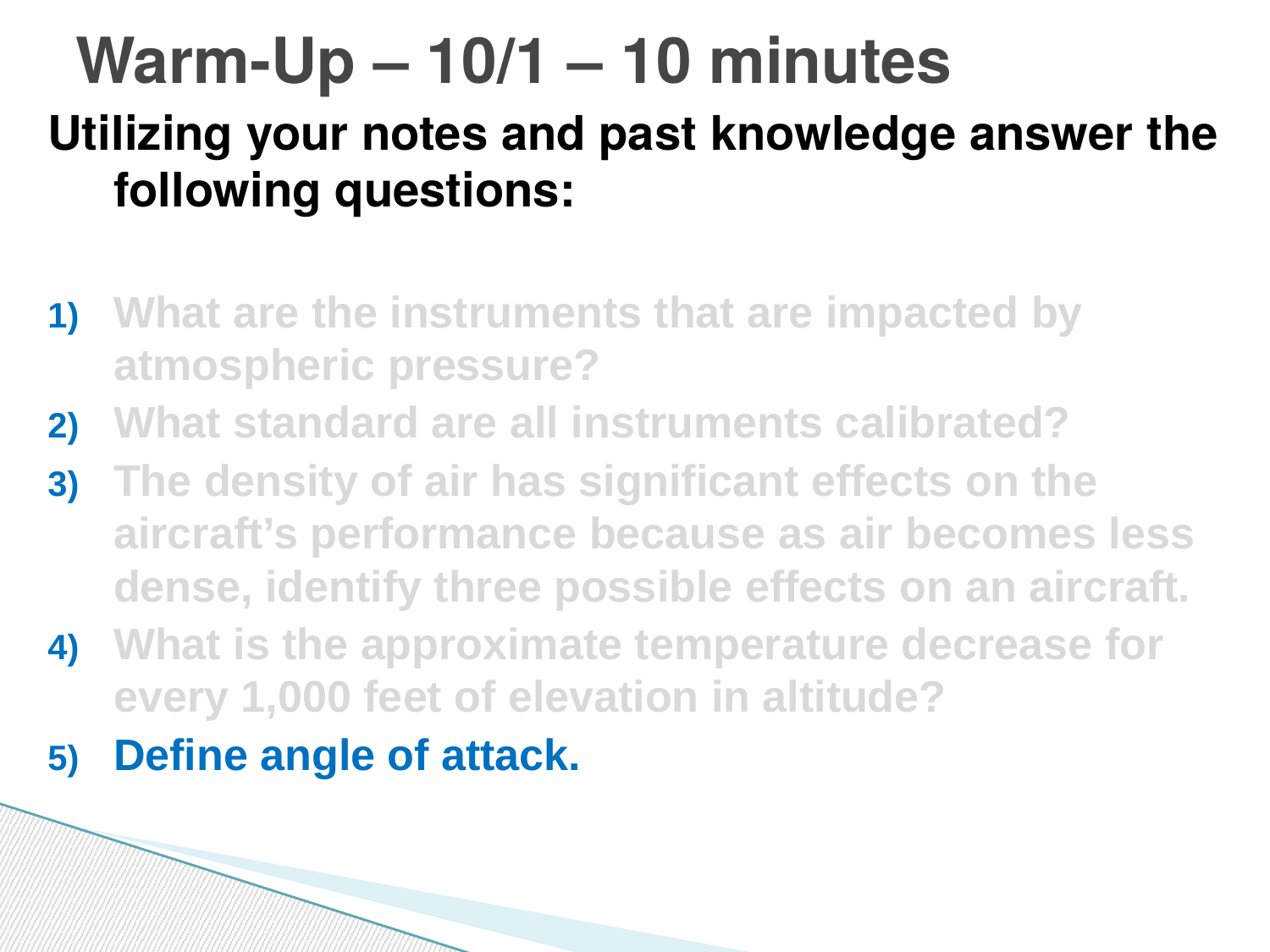

# Warm-Up – 10/1 – 10 minutes
Utilizing your notes and past knowledge answer the following questions:

What are the instruments that are impacted by atmospheric pressure?
What standard are all instruments calibrated?
The density of air has significant effects on the aircraft’s performance because as air becomes less dense, identify three possible effects on an aircraft.
What is the approximate temperature decrease for every 1,000 feet of elevation in altitude?
Define angle of attack.